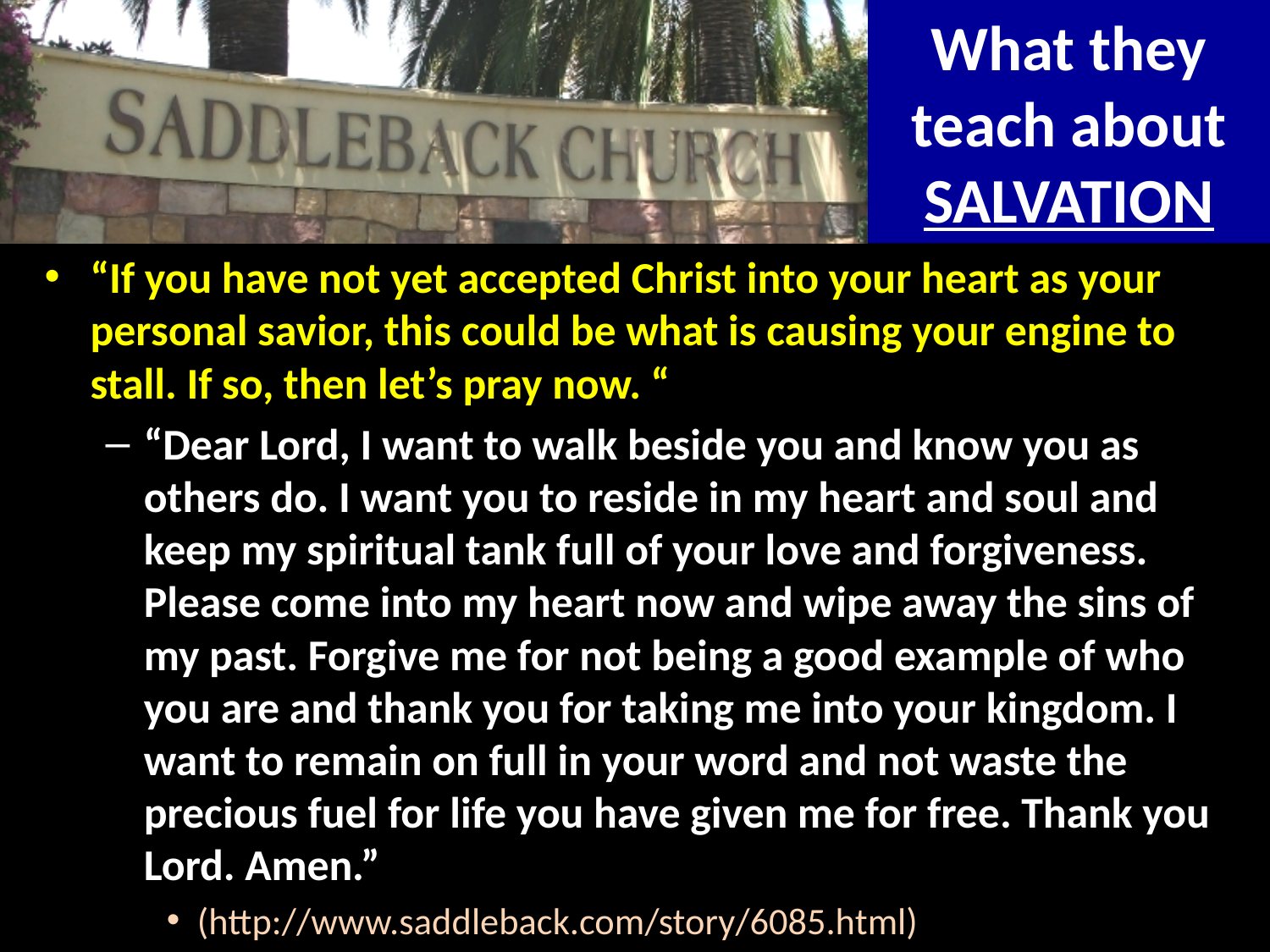

# What they teach about SALVATION
“If you have not yet accepted Christ into your heart as your personal savior, this could be what is causing your engine to stall. If so, then let’s pray now. “
“Dear Lord, I want to walk beside you and know you as others do. I want you to reside in my heart and soul and keep my spiritual tank full of your love and forgiveness. Please come into my heart now and wipe away the sins of my past. Forgive me for not being a good example of who you are and thank you for taking me into your kingdom. I want to remain on full in your word and not waste the precious fuel for life you have given me for free. Thank you Lord. Amen.”
(http://www.saddleback.com/story/6085.html)